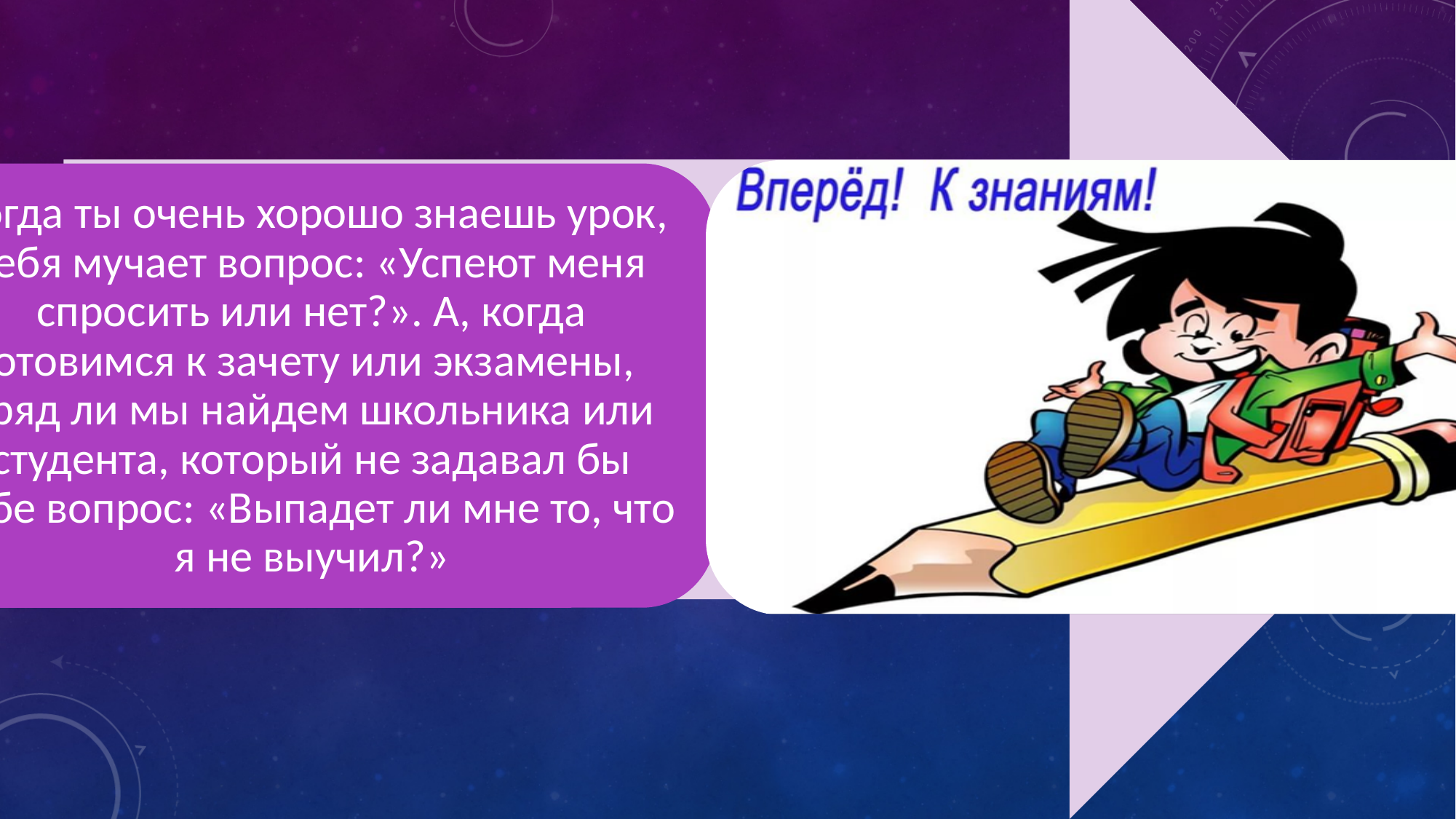

Когда ты очень хорошо знаешь урок, тебя мучает вопрос: «Успеют меня спросить или нет?». А, когда готовимся к зачету или экзамены,  вряд ли мы найдем школьника или студента, который не задавал бы себе вопрос: «Выпадет ли мне то, что я не выучил?»